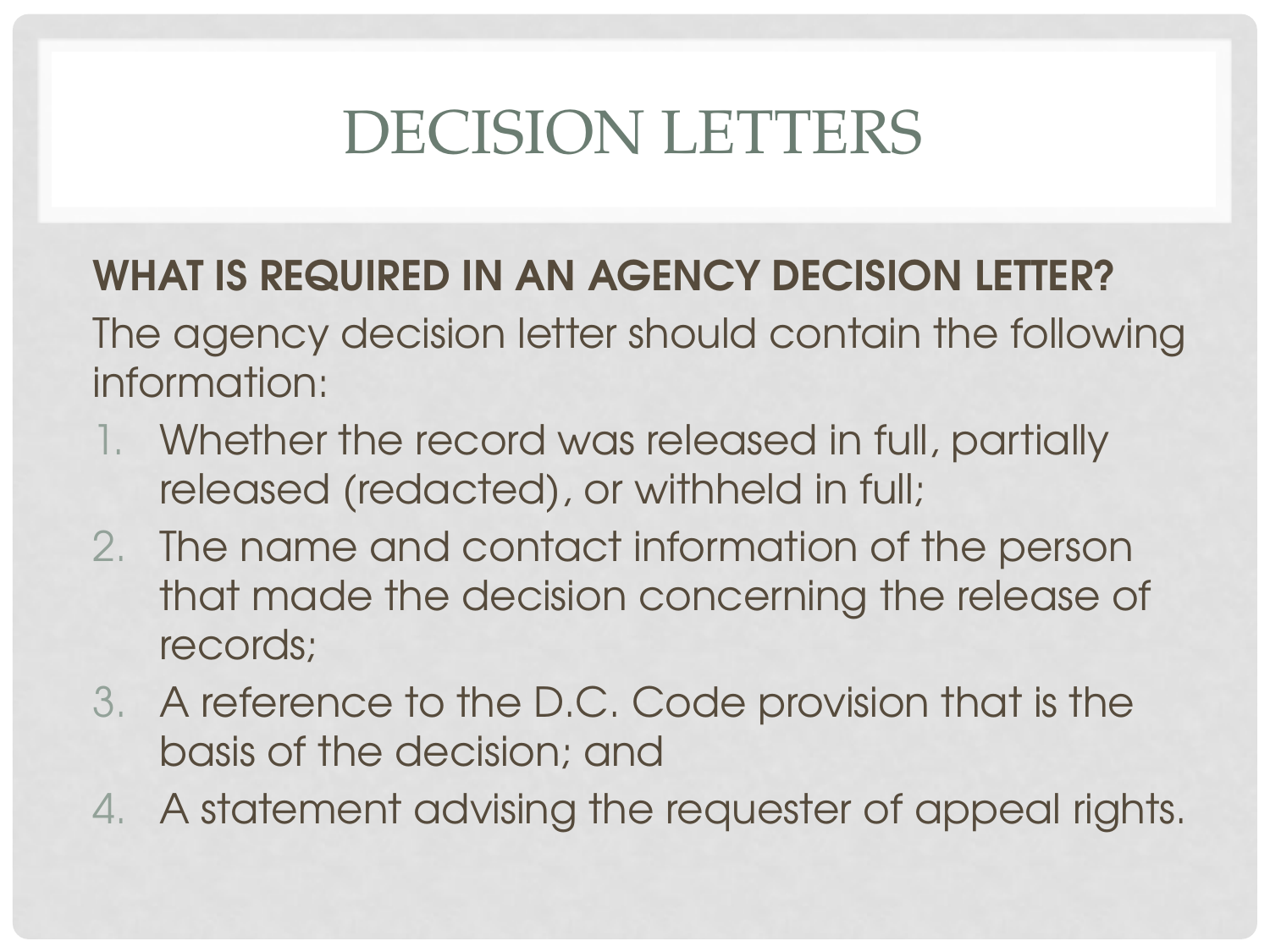

# DECISION LETTERS
WHAT IS REQUIRED IN AN AGENCY DECISION LETTER?
The agency decision letter should contain the following information:
Whether the record was released in full, partially released (redacted), or withheld in full;
The name and contact information of the person that made the decision concerning the release of records;
A reference to the D.C. Code provision that is the basis of the decision; and
A statement advising the requester of appeal rights.